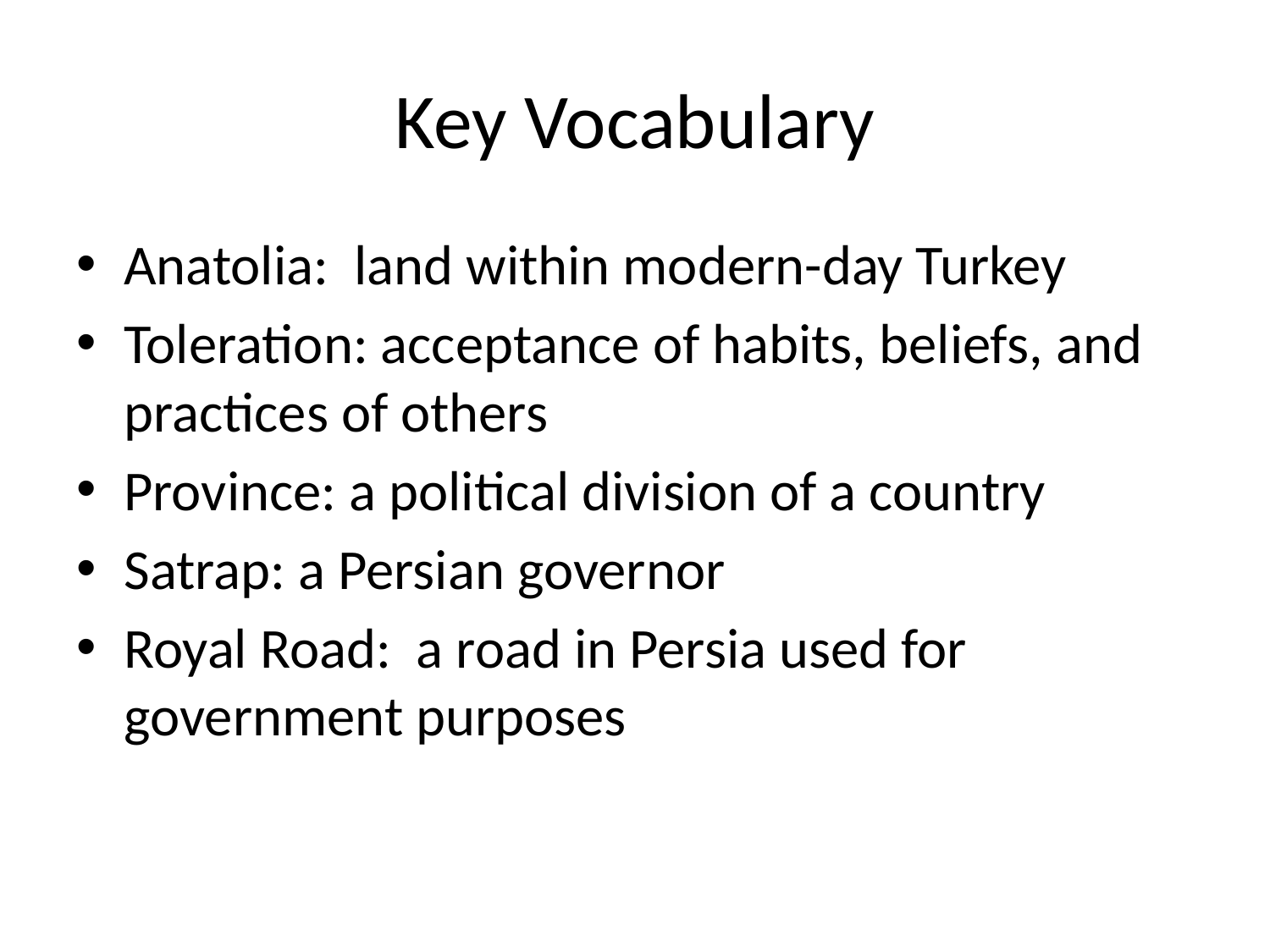

# Key Vocabulary
Anatolia:  land within modern-day Turkey
Toleration: acceptance of habits, beliefs, and practices of others
Province: a political division of a country
Satrap: a Persian governor
Royal Road:  a road in Persia used for government purposes